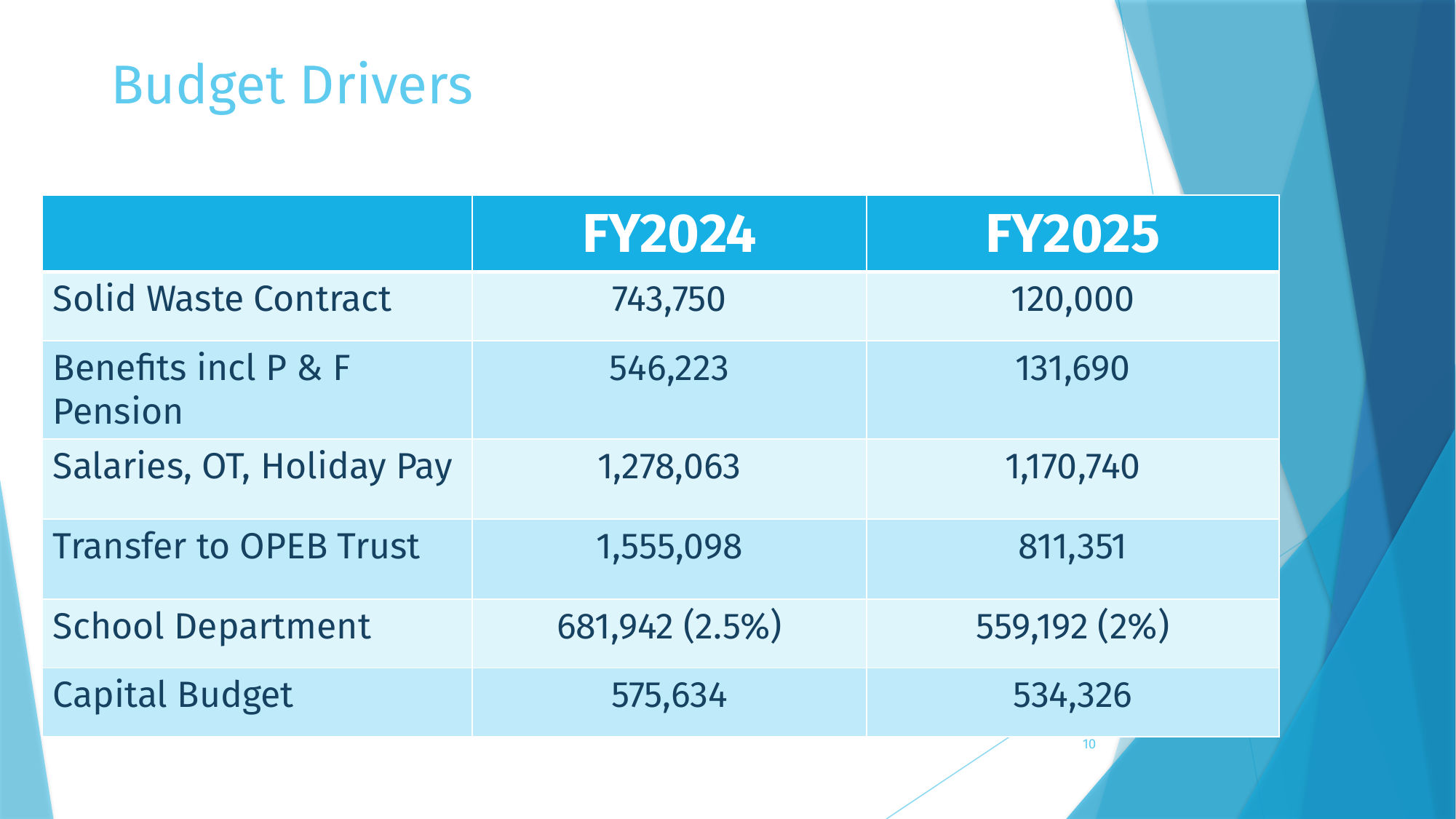

# Budget Drivers
|  | FY2024 | FY2025 |
| --- | --- | --- |
| Solid Waste Contract | 743,750 | 120,000 |
| Benefits incl P & F Pension | 546,223 | 131,690 |
| Salaries, OT, Holiday Pay | 1,278,063 | 1,170,740 |
| Transfer to OPEB Trust | 1,555,098 | 811,351 |
| School Department | 681,942 (2.5%) | 559,192 (2%) |
| Capital Budget | 575,634 | 534,326 |
10